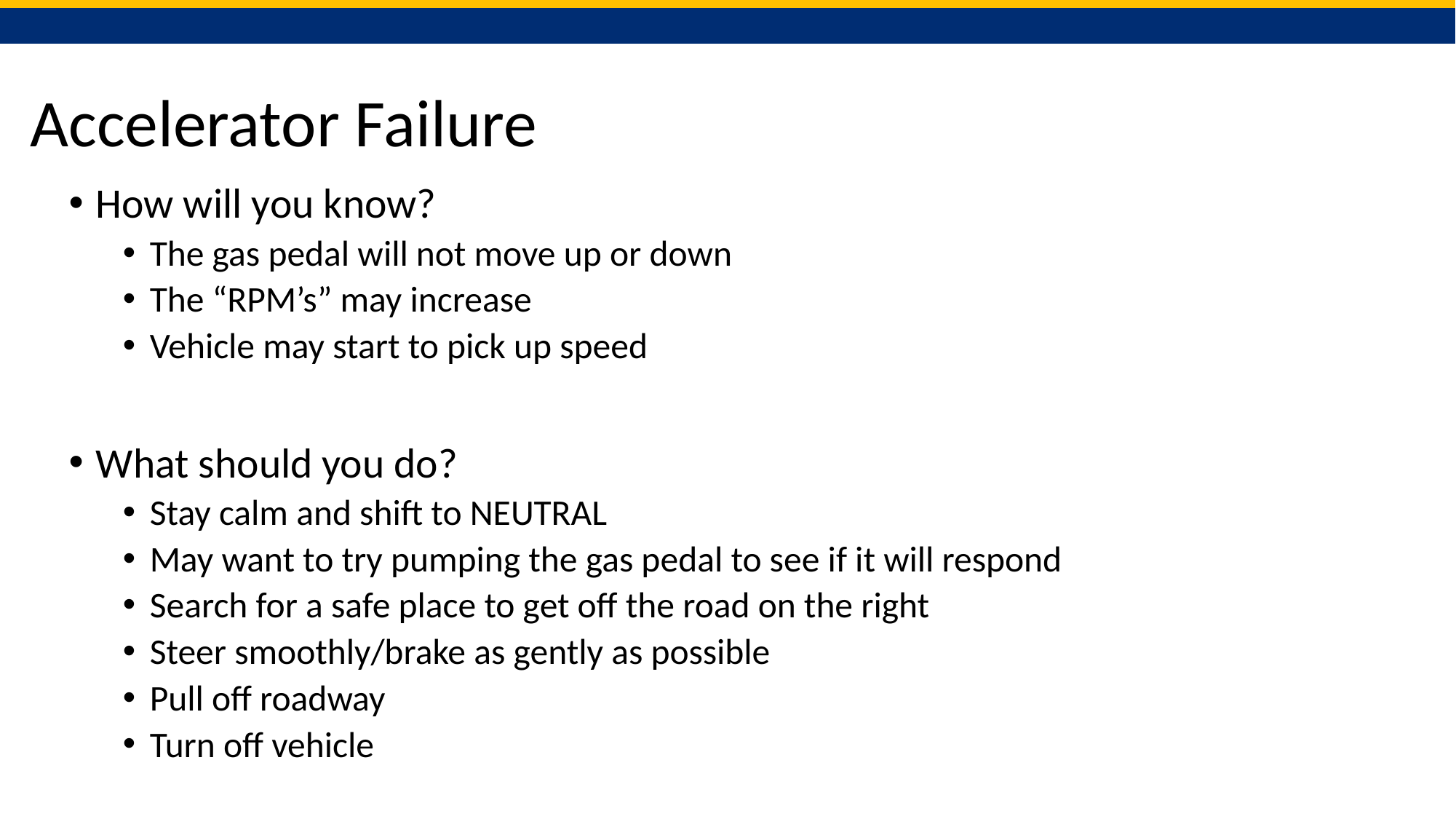

# Accelerator Failure
How will you know?
The gas pedal will not move up or down
The “RPM’s” may increase
Vehicle may start to pick up speed

What should you do?
Stay calm and shift to NEUTRAL
May want to try pumping the gas pedal to see if it will respond
Search for a safe place to get off the road on the right
Steer smoothly/brake as gently as possible
Pull off roadway
Turn off vehicle